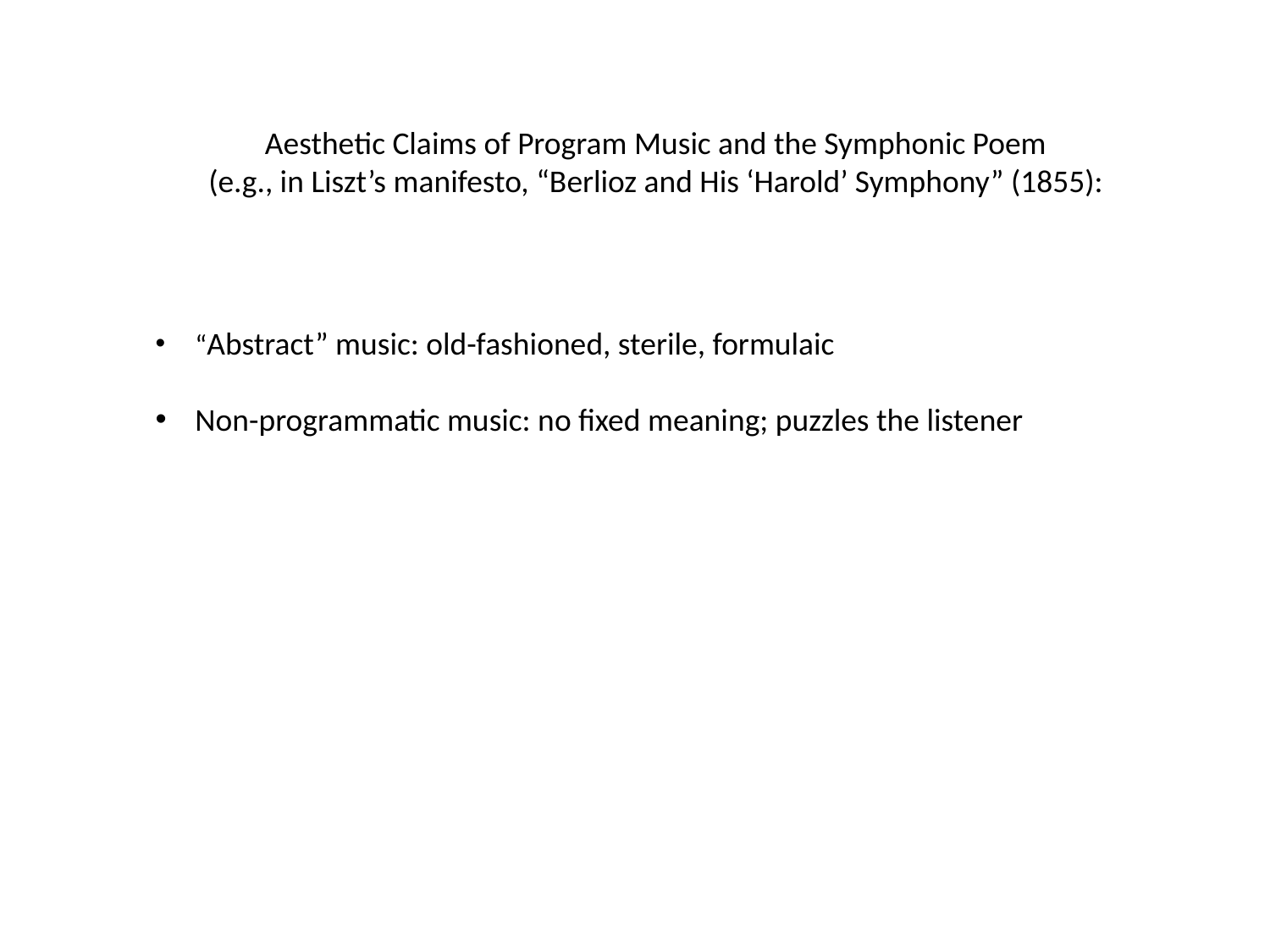

Aesthetic Claims of Program Music and the Symphonic Poem
(e.g., in Liszt’s manifesto, “Berlioz and His ‘Harold’ Symphony” (1855):
“Abstract” music: old-fashioned, sterile, formulaic

Non-programmatic music: no fixed meaning; puzzles the listener